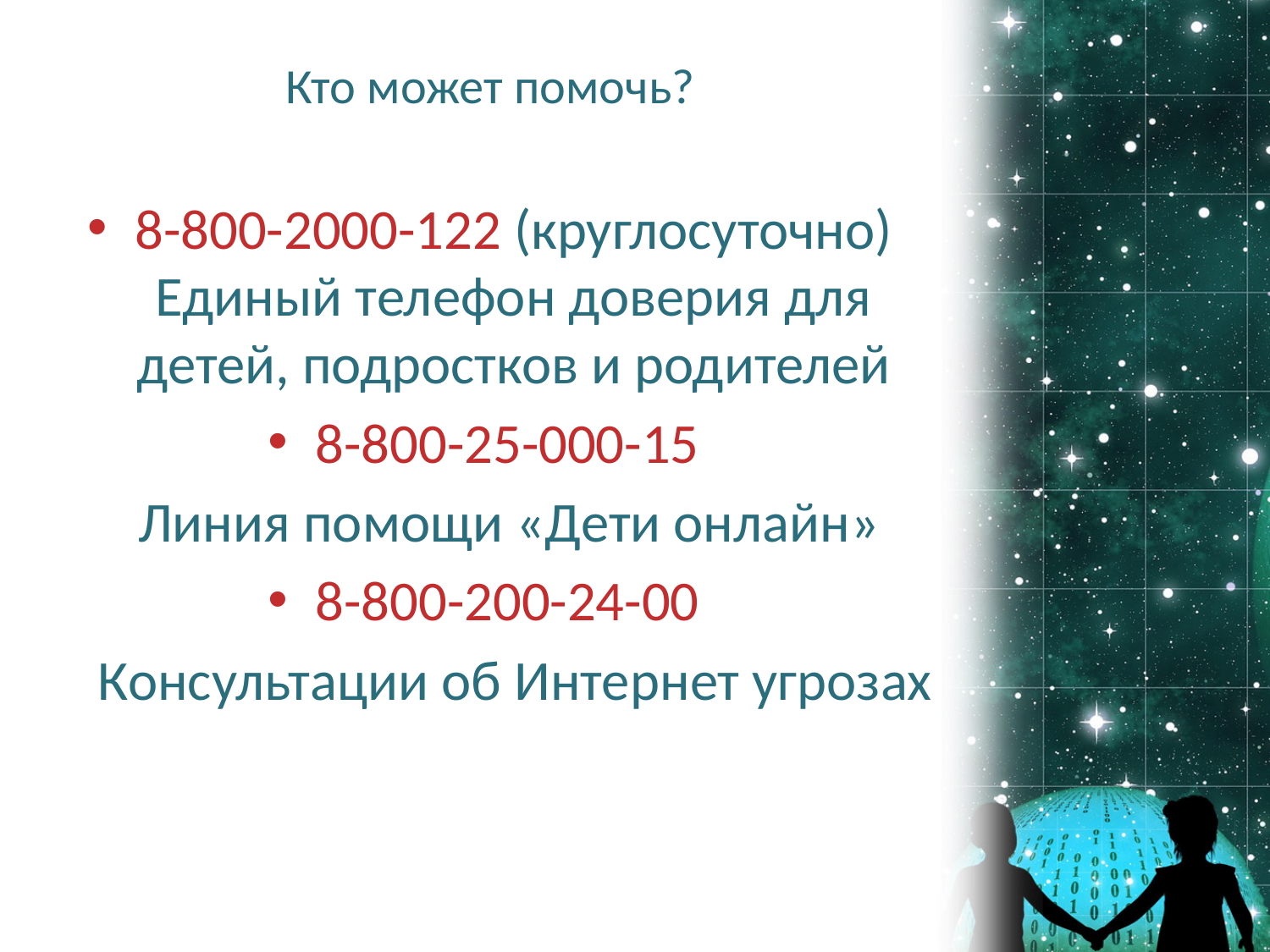

# Кто может помочь?
8-800-2000-122 (круглосуточно) Единый телефон доверия для детей, подростков и родителей
8-800-25-000-15
    Линия помощи «Дети онлайн»
8-800-200-24-00
    Консультации об Интернет угрозах